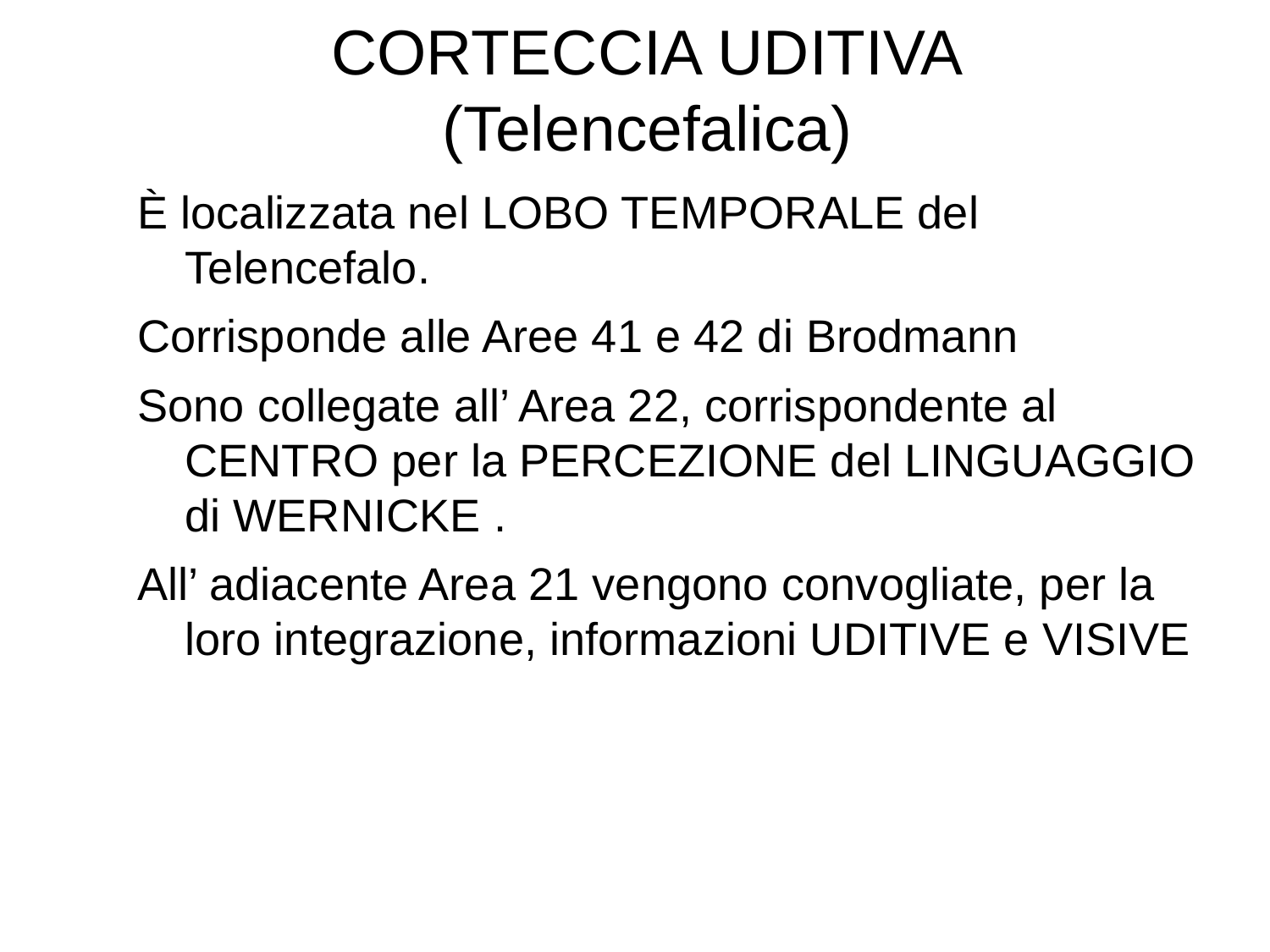

# CORTECCIA UDITIVA (Telencefalica)
È localizzata nel LOBO TEMPORALE del Telencefalo.
Corrisponde alle Aree 41 e 42 di Brodmann
Sono collegate all’ Area 22, corrispondente al CENTRO per la PERCEZIONE del LINGUAGGIO di WERNICKE .
All’ adiacente Area 21 vengono convogliate, per la loro integrazione, informazioni UDITIVE e VISIVE